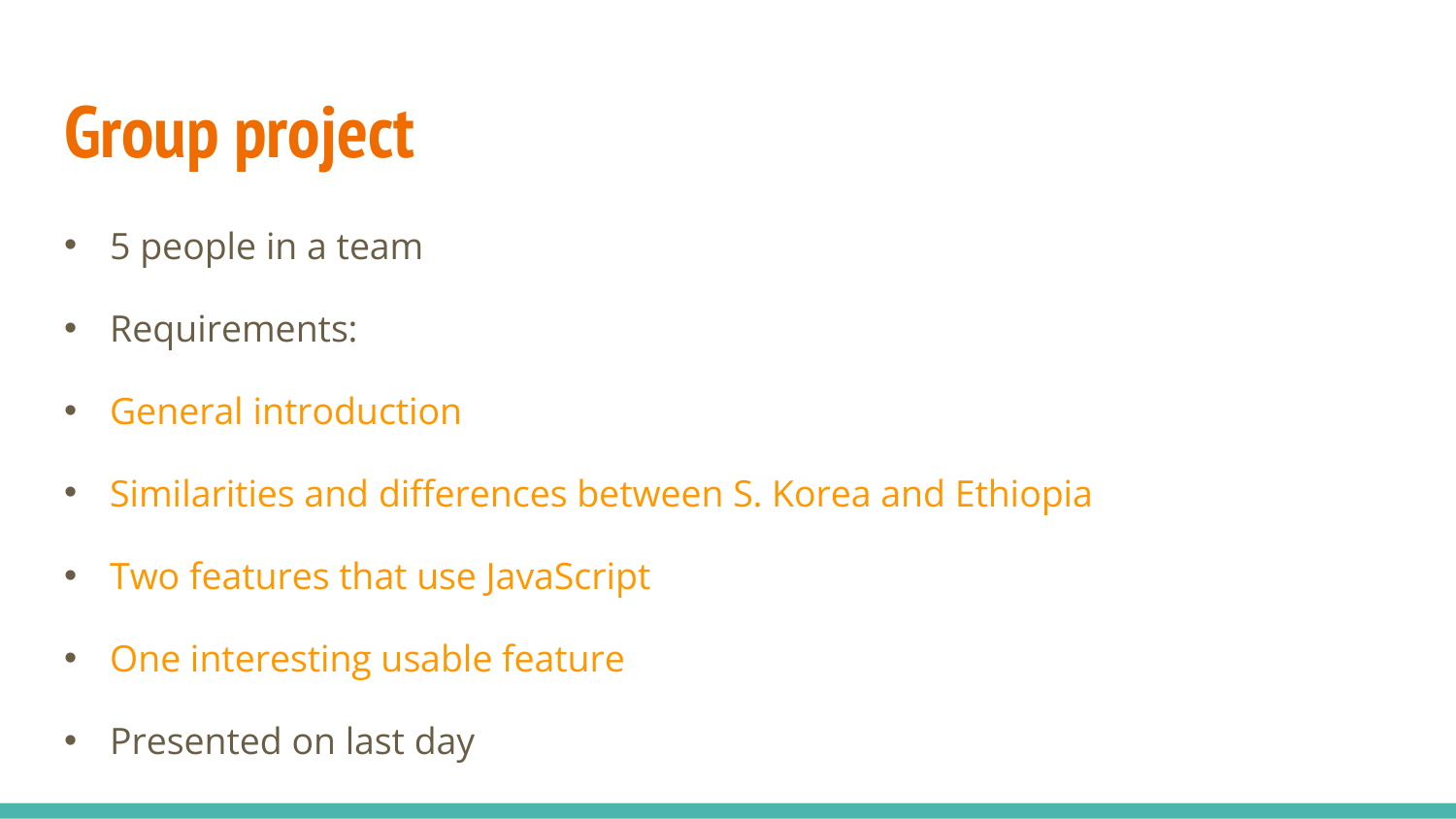

# Group project
5 people in a team
Requirements:
General introduction
Similarities and differences between S. Korea and Ethiopia
Two features that use JavaScript
One interesting usable feature
Presented on last day